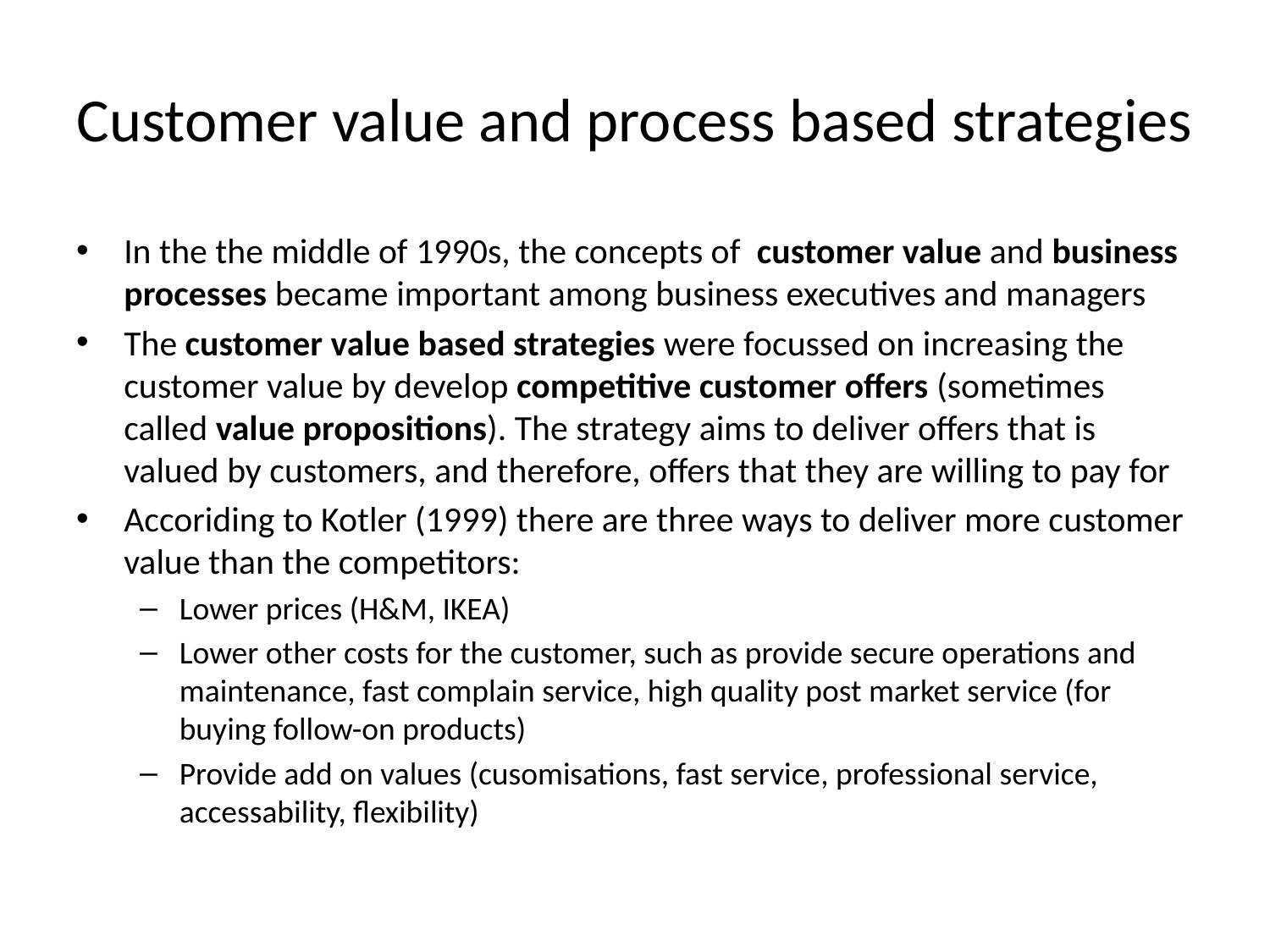

# Customer value and process based strategies
In the the middle of 1990s, the concepts of  customer value and business processes became important among business executives and managers
The customer value based strategies were focussed on increasing the customer value by develop competitive customer offers (sometimes called value propositions). The strategy aims to deliver offers that is valued by customers, and therefore, offers that they are willing to pay for
Accoriding to Kotler (1999) there are three ways to deliver more customer value than the competitors:
Lower prices (H&M, IKEA)
Lower other costs for the customer, such as provide secure operations and maintenance, fast complain service, high quality post market service (for buying follow-on products)
Provide add on values (cusomisations, fast service, professional service, accessability, flexibility)